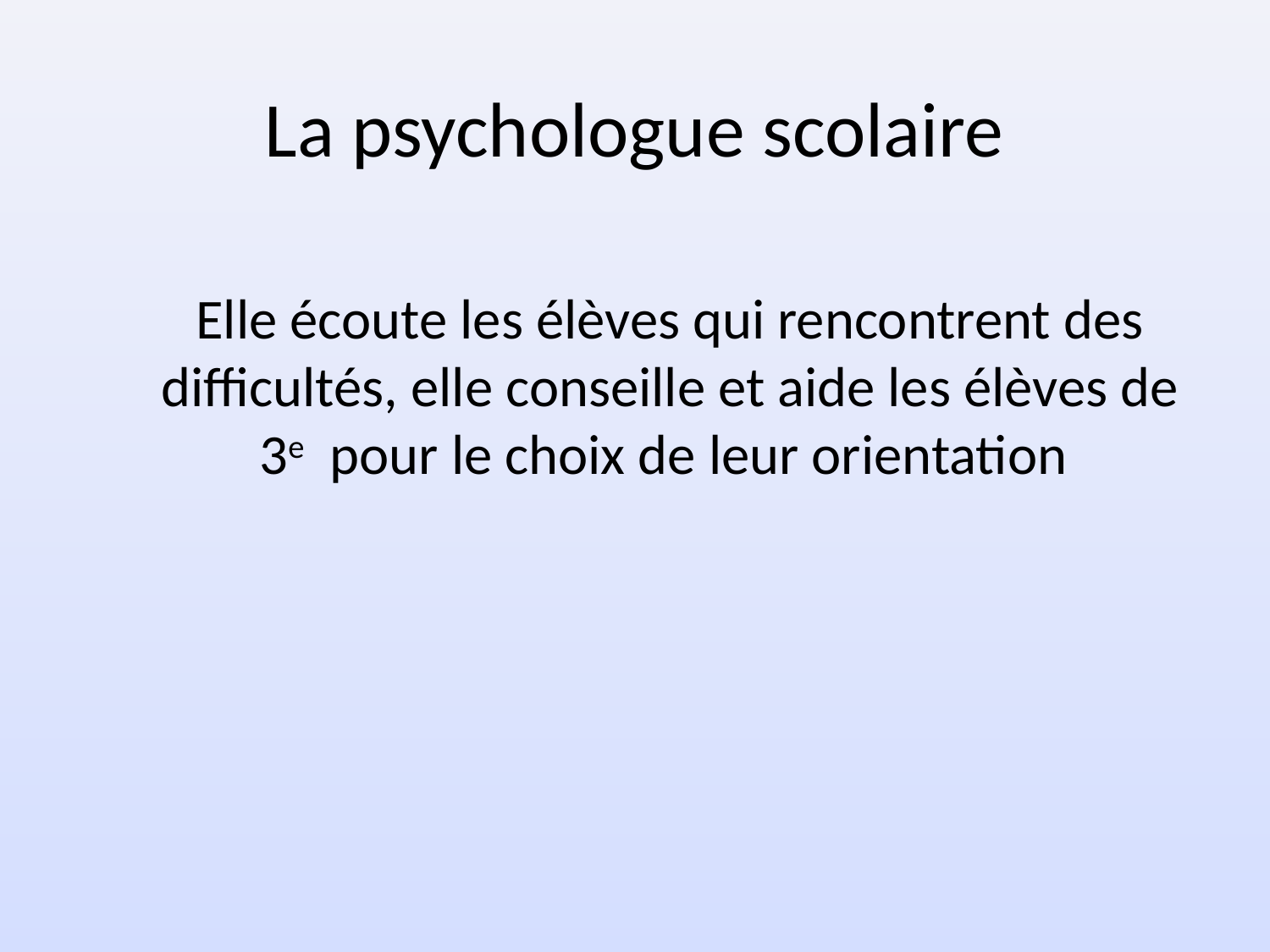

# La psychologue scolaire
Elle écoute les élèves qui rencontrent des difficultés, elle conseille et aide les élèves de 3e  pour le choix de leur orientation